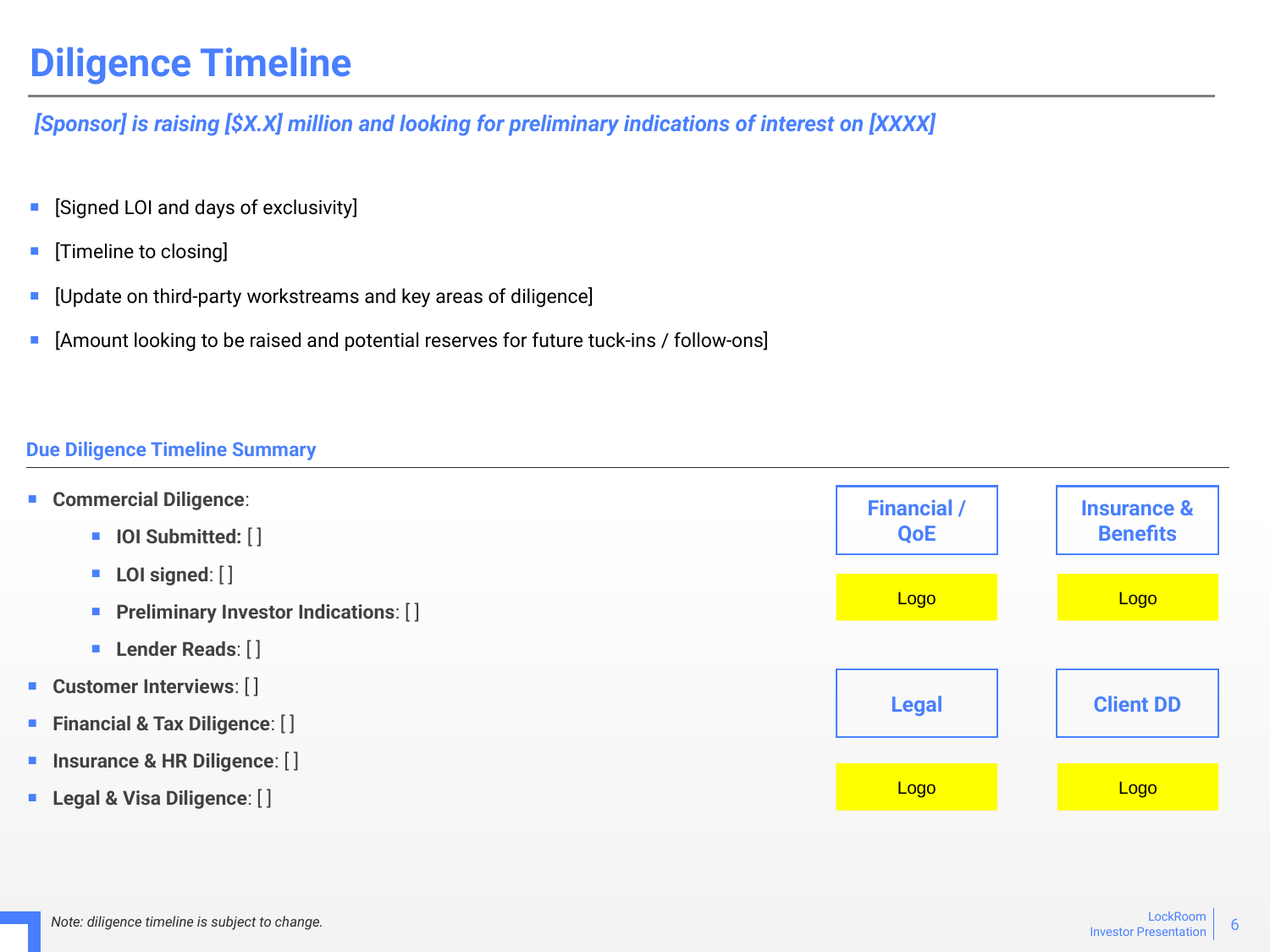

# Diligence Timeline
[Sponsor] is raising [$X.X] million and looking for preliminary indications of interest on [XXXX]
[Signed LOI and days of exclusivity]
[Timeline to closing]
[Update on third-party workstreams and key areas of diligence]
[Amount looking to be raised and potential reserves for future tuck-ins / follow-ons]
Due Diligence Timeline Summary
Commercial Diligence:
IOI Submitted: [ ]
LOI signed: [ ]
Preliminary Investor Indications: [ ]
Lender Reads: [ ]
Customer Interviews: [ ]
Financial & Tax Diligence: [ ]
Insurance & HR Diligence: [ ]
Legal & Visa Diligence: [ ]
Financial / QoE
Insurance & Benefits
Logo
Logo
Legal
Client DD
Logo
Logo
6
Note: diligence timeline is subject to change.